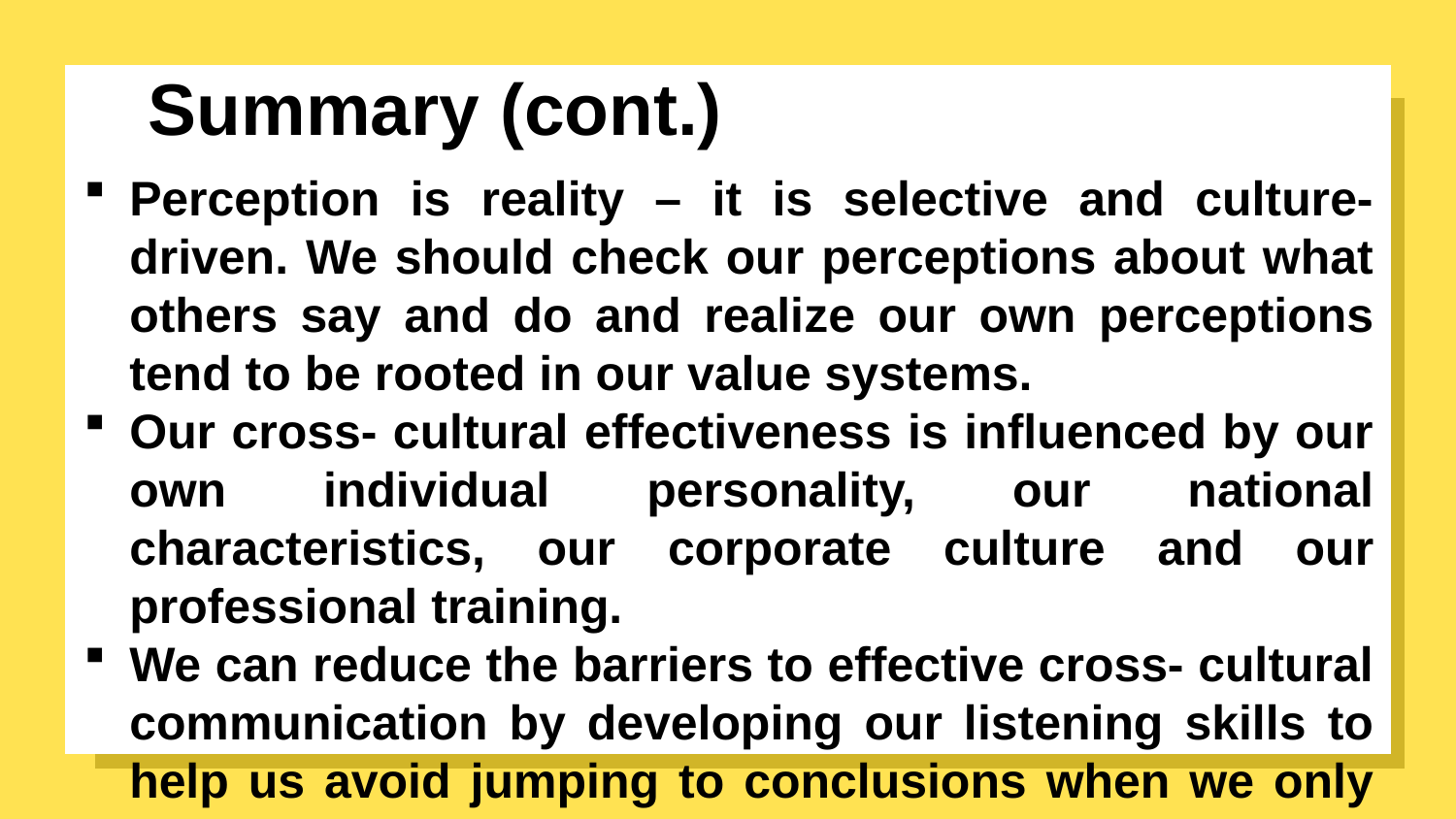

Summary (cont.)
Perception is reality – it is selective and culture- driven. We should check our perceptions about what others say and do and realize our own perceptions tend to be rooted in our value systems.
Our cross- cultural effectiveness is influenced by our own individual personality, our national characteristics, our corporate culture and our professional training.
We can reduce the barriers to effective cross- cultural communication by developing our listening skills to help us avoid jumping to conclusions when we only ‘hear’ words rather than their intrinsic meaning.